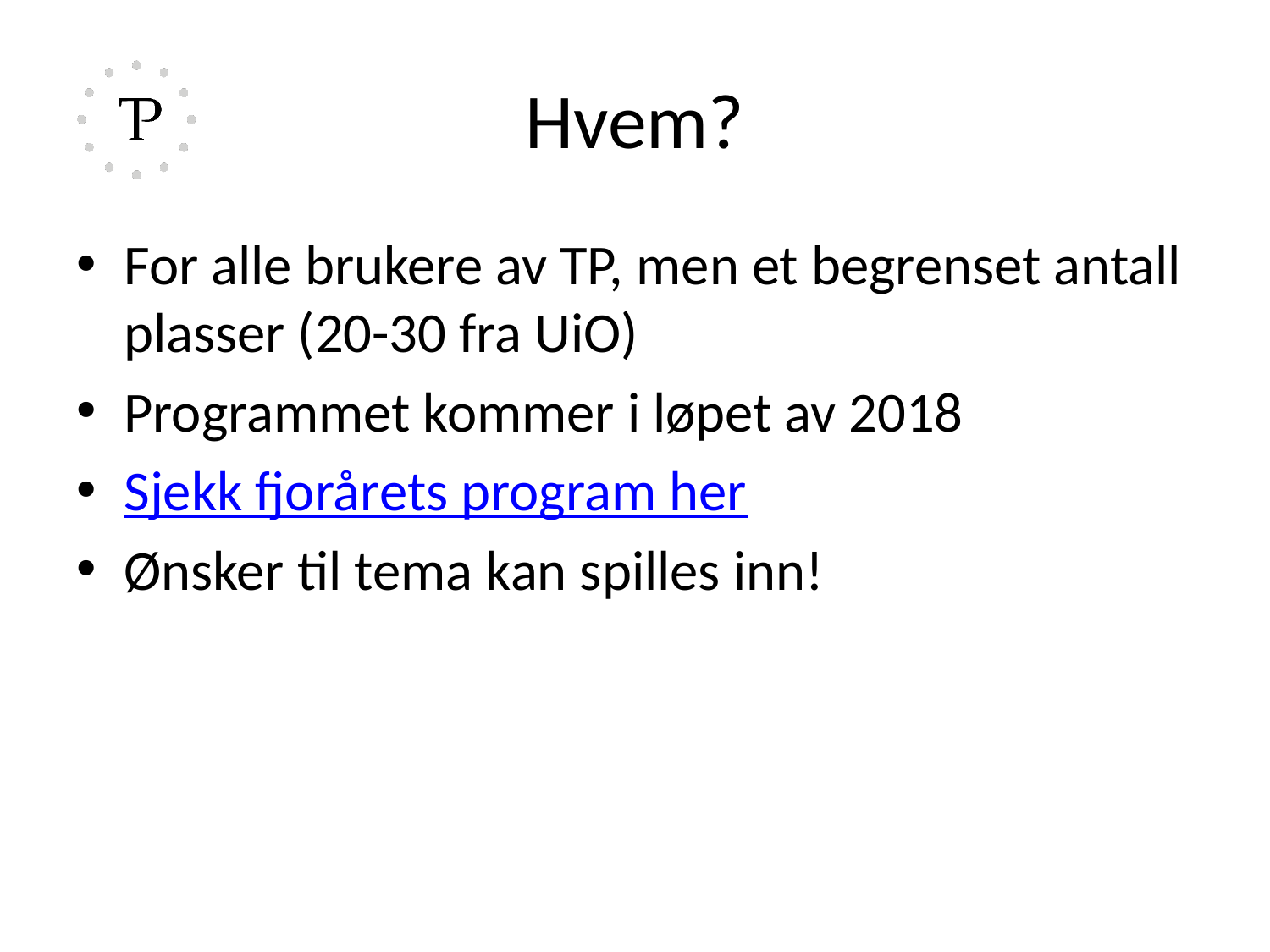

# Hvem?
For alle brukere av TP, men et begrenset antall plasser (20-30 fra UiO)
Programmet kommer i løpet av 2018
Sjekk fjorårets program her
Ønsker til tema kan spilles inn!